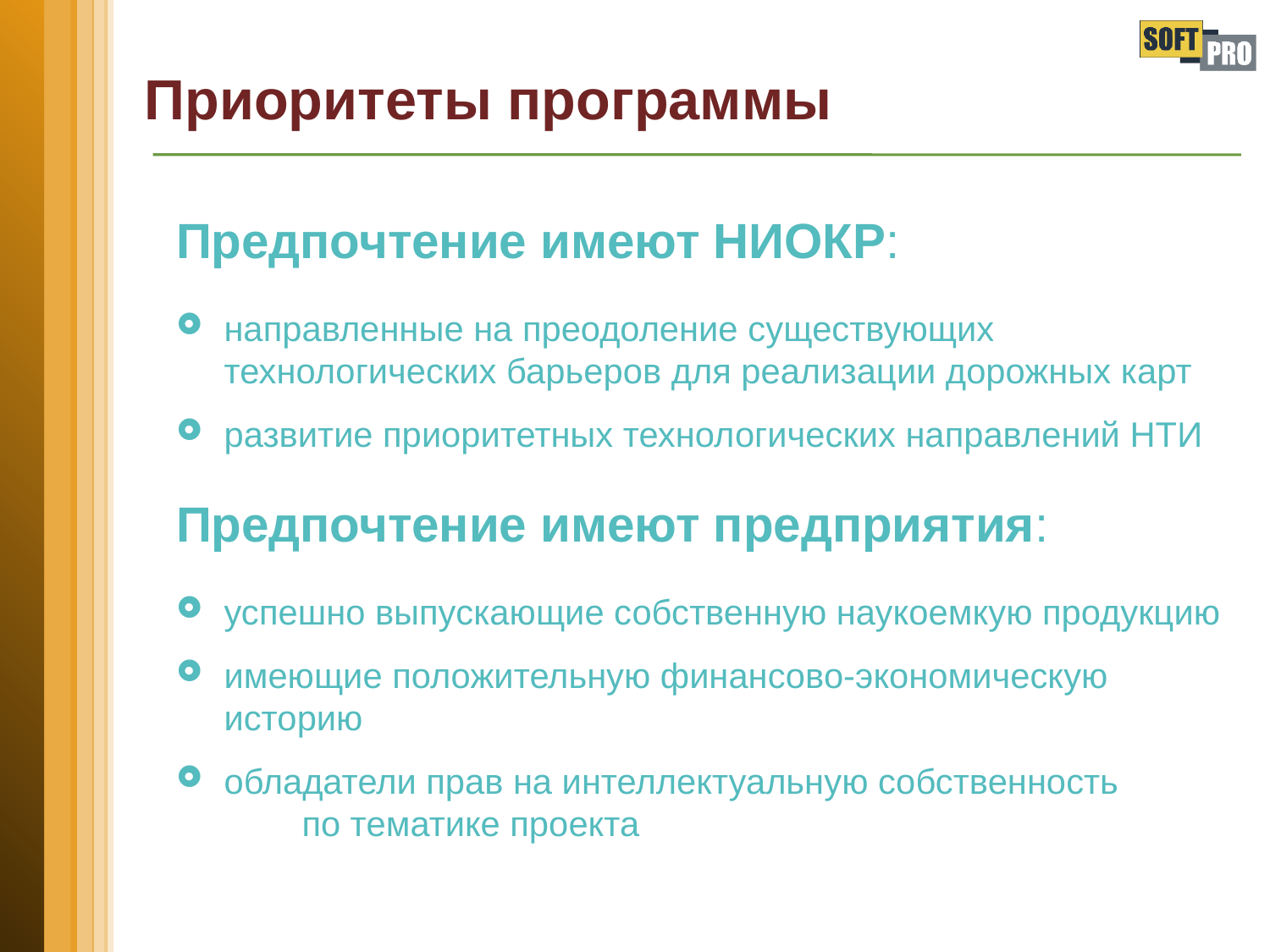

# Приоритеты программы

Предпочтение имеют НИОКР:

направленные на преодоление существующих технологических барьеров для реализации дорожных карт
развитие приоритетных технологических направлений НТИ

Предпочтение имеют предприятия:

успешно выпускающие собственную наукоемкую продукцию
имеющие положительную финансово-экономическую историю
обладатели прав на интеллектуальную собственность                    по тематике проекта

 -